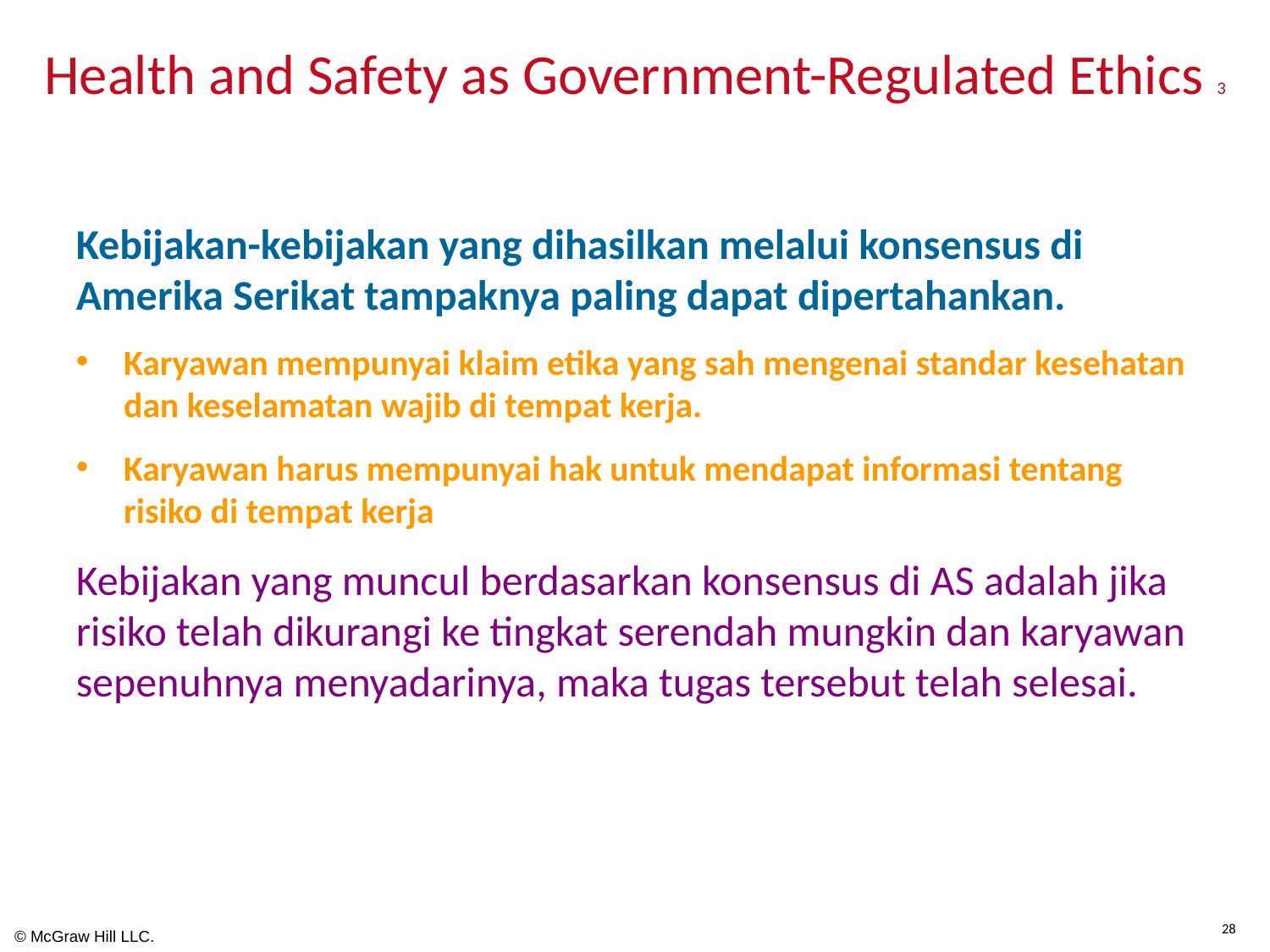

# Health and Safety as Government-Regulated Ethics 3

Kebijakan-kebijakan yang dihasilkan melalui konsensus di Amerika Serikat tampaknya paling dapat dipertahankan.
Karyawan mempunyai klaim etika yang sah mengenai standar kesehatan dan keselamatan wajib di tempat kerja.
Karyawan harus mempunyai hak untuk mendapat informasi tentang risiko di tempat kerja
Kebijakan yang muncul berdasarkan konsensus di AS adalah jika risiko telah dikurangi ke tingkat serendah mungkin dan karyawan sepenuhnya menyadarinya, maka tugas tersebut telah selesai.
28